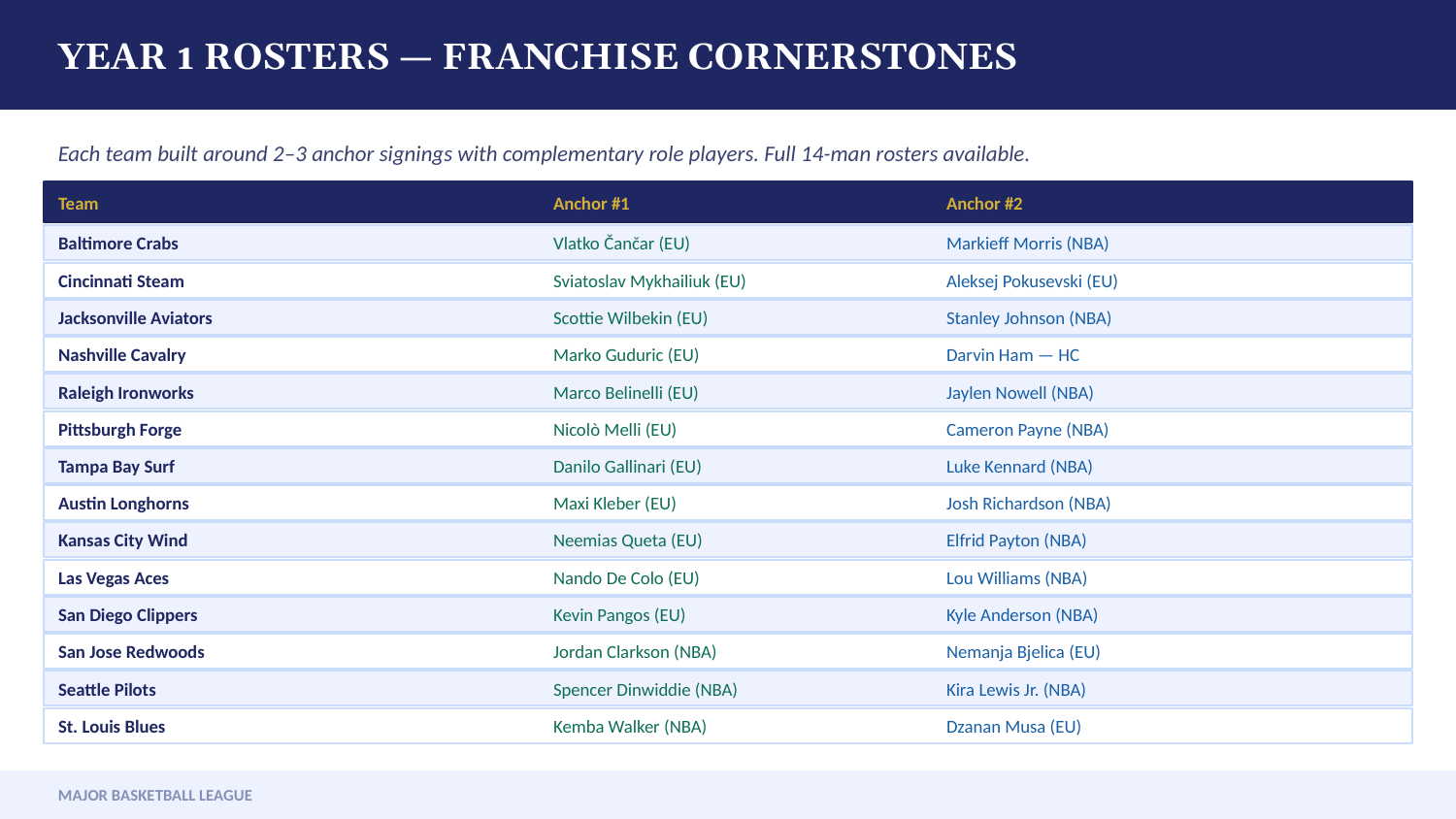

YEAR 1 ROSTERS — FRANCHISE CORNERSTONES
Each team built around 2–3 anchor signings with complementary role players. Full 14-man rosters available.

Team
Anchor #1
Anchor #2

Baltimore Crabs
Vlatko Čančar (EU)
Markieff Morris (NBA)

Cincinnati Steam
Sviatoslav Mykhailiuk (EU)
Aleksej Pokusevski (EU)

Jacksonville Aviators
Scottie Wilbekin (EU)
Stanley Johnson (NBA)

Nashville Cavalry
Marko Guduric (EU)
Darvin Ham — HC

Raleigh Ironworks
Marco Belinelli (EU)
Jaylen Nowell (NBA)

Pittsburgh Forge
Nicolò Melli (EU)
Cameron Payne (NBA)

Tampa Bay Surf
Danilo Gallinari (EU)
Luke Kennard (NBA)

Austin Longhorns
Maxi Kleber (EU)
Josh Richardson (NBA)

Kansas City Wind
Neemias Queta (EU)
Elfrid Payton (NBA)

Las Vegas Aces
Nando De Colo (EU)
Lou Williams (NBA)

San Diego Clippers
Kevin Pangos (EU)
Kyle Anderson (NBA)

San Jose Redwoods
Jordan Clarkson (NBA)
Nemanja Bjelica (EU)

Seattle Pilots
Spencer Dinwiddie (NBA)
Kira Lewis Jr. (NBA)

St. Louis Blues
Kemba Walker (NBA)
Dzanan Musa (EU)

MAJOR BASKETBALL LEAGUE